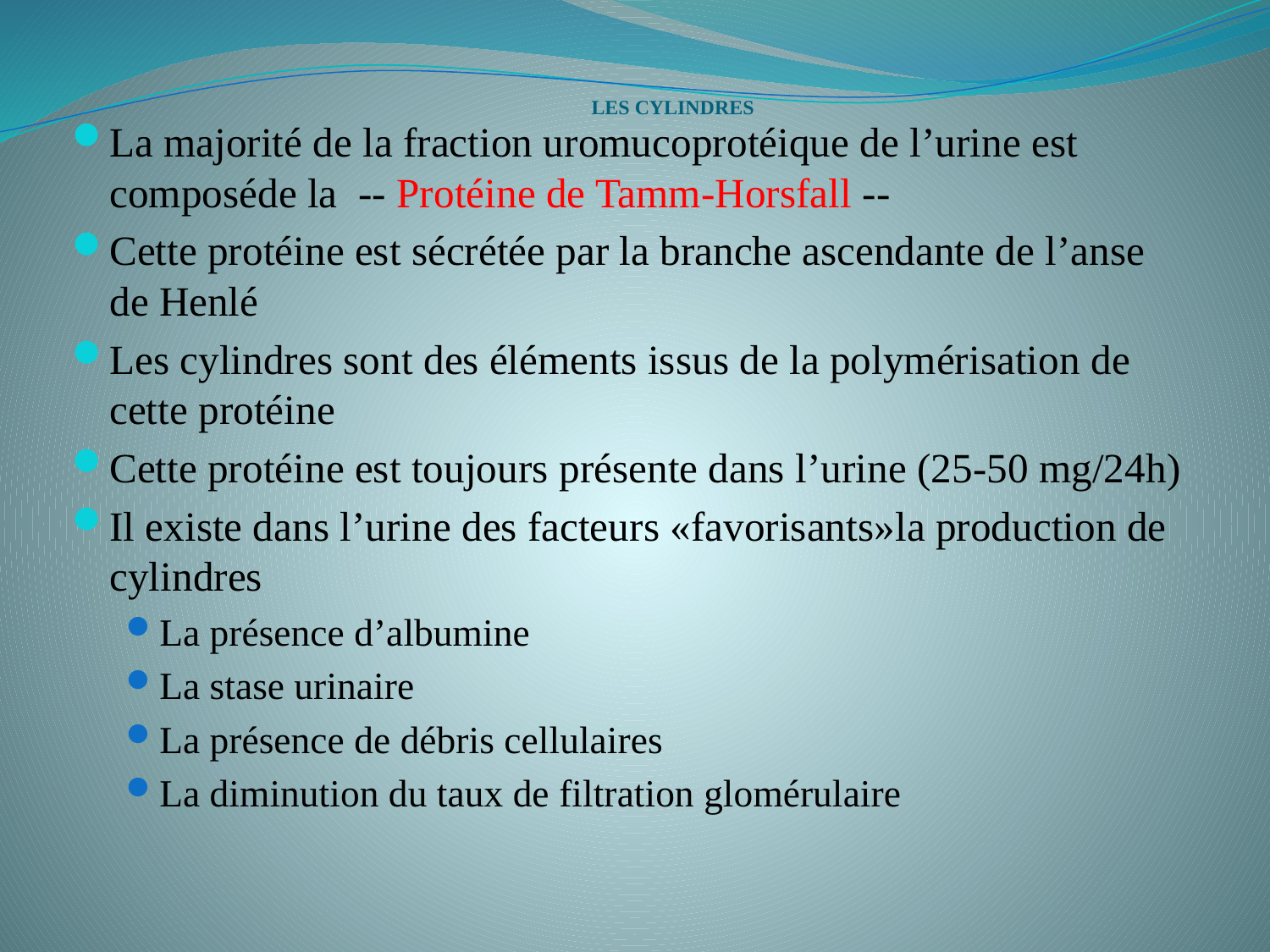

# LES CYLINDRES
La majorité de la fraction uromucoprotéique de l’urine est composéde la  -- Protéine de Tamm-Horsfall --
Cette protéine est sécrétée par la branche ascendante de l’anse de Henlé
Les cylindres sont des éléments issus de la polymérisation de cette protéine
Cette protéine est toujours présente dans l’urine (25-50 mg/24h)
Il existe dans l’urine des facteurs «favorisants»la production de cylindres
La présence d’albumine
La stase urinaire
La présence de débris cellulaires
La diminution du taux de filtration glomérulaire